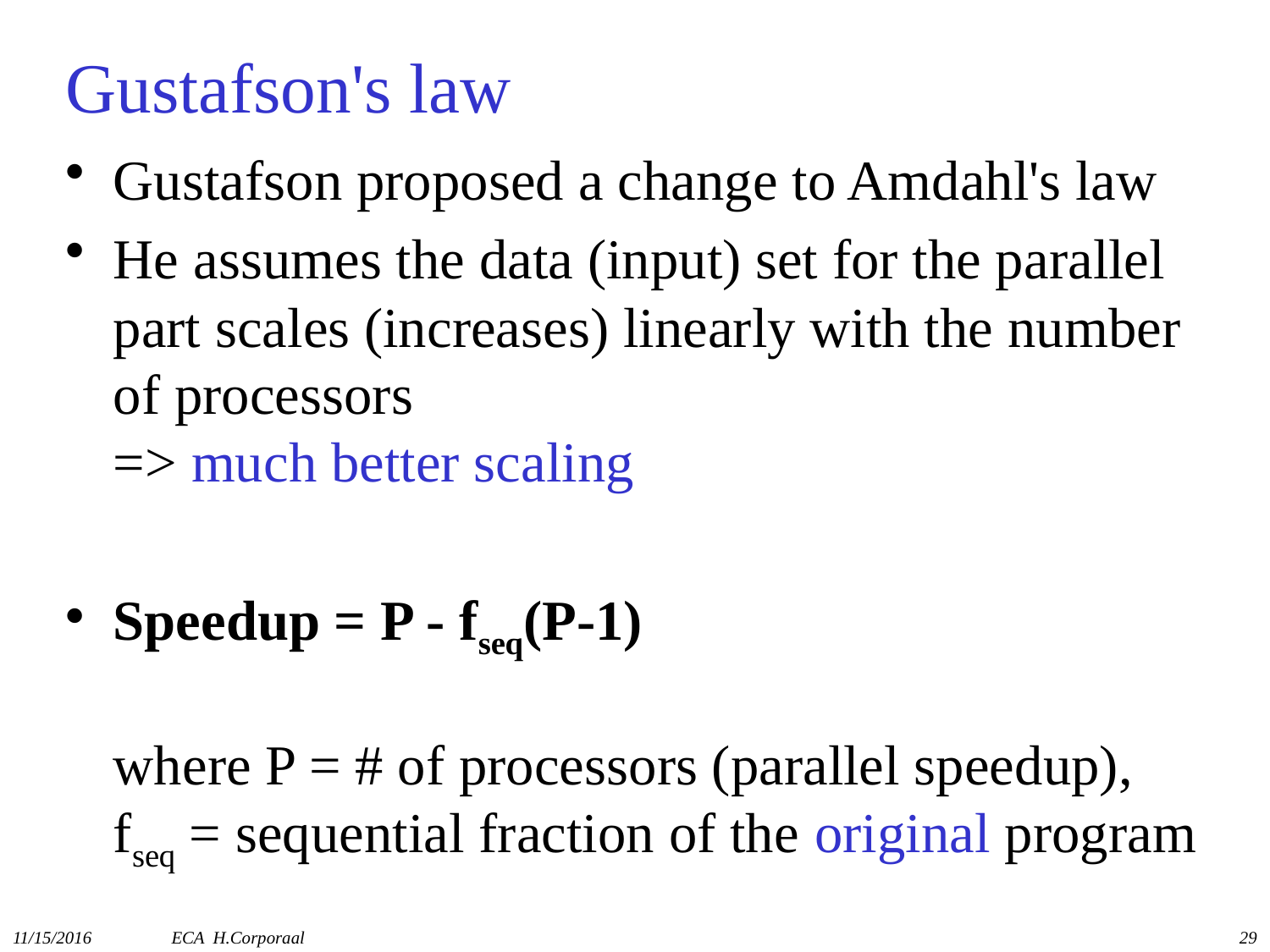

# Gustafson's law
Gustafson proposed a change to Amdahl's law
He assumes the data (input) set for the parallel part scales (increases) linearly with the number of processors
=> much better scaling

Speedup = P - fseq(P-1)
where P = # of processors (parallel speedup),
fseq = sequential fraction of the original program
11/15/2016
ECA  H.Corporaal
29